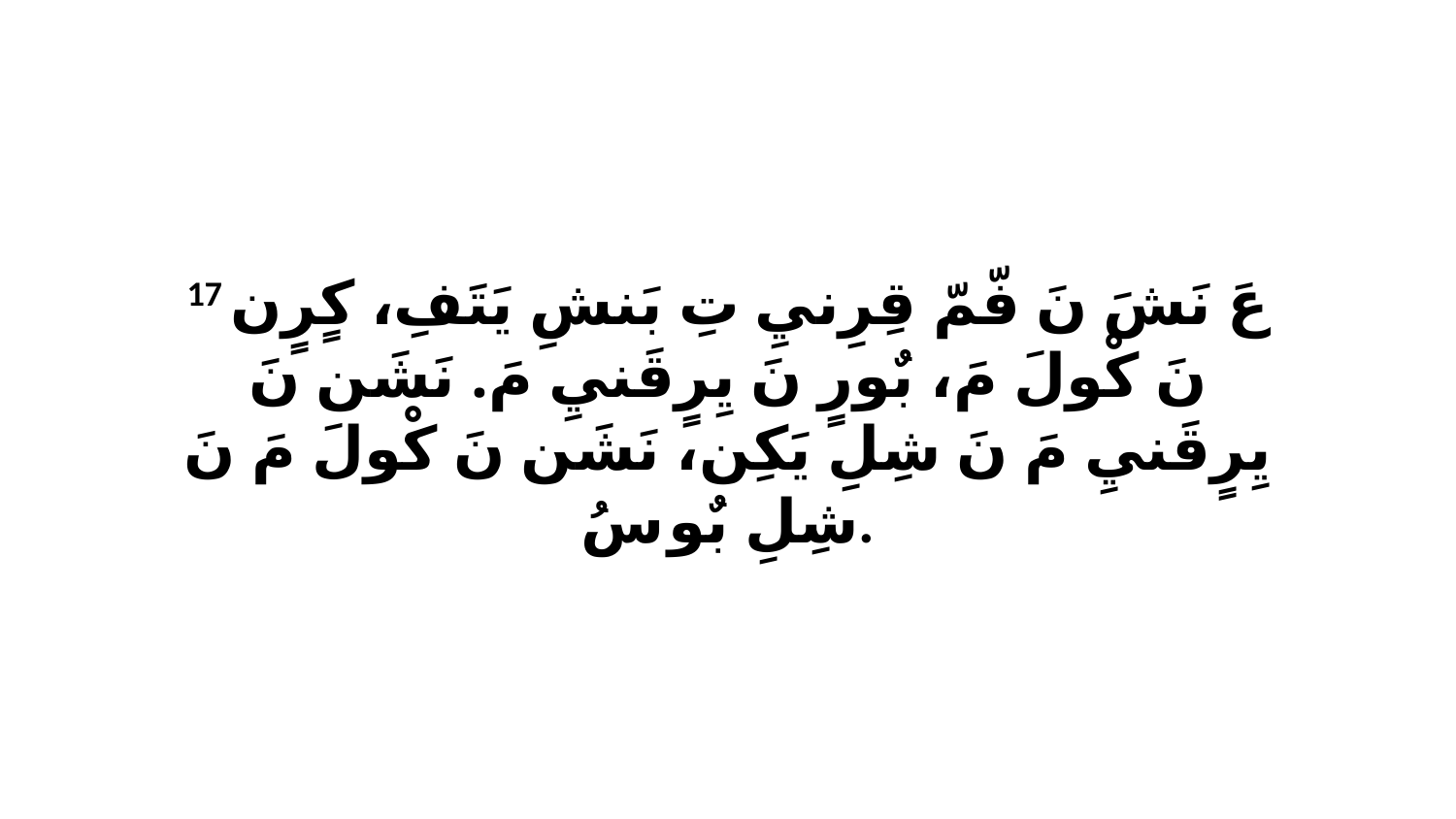

17 عَ نَشَ نَ فّمّ قِرِنيِ تِ بَنشِ يَتَفِ، كٍرٍن نَ كْولَ مَ، بٌورٍ نَ يِرٍقَنيِ مَ. نَشَن نَ يِرٍقَنيِ مَ نَ شِلِ يَكِن، نَشَن نَ كْولَ مَ نَ شِلِ بٌو سُ.